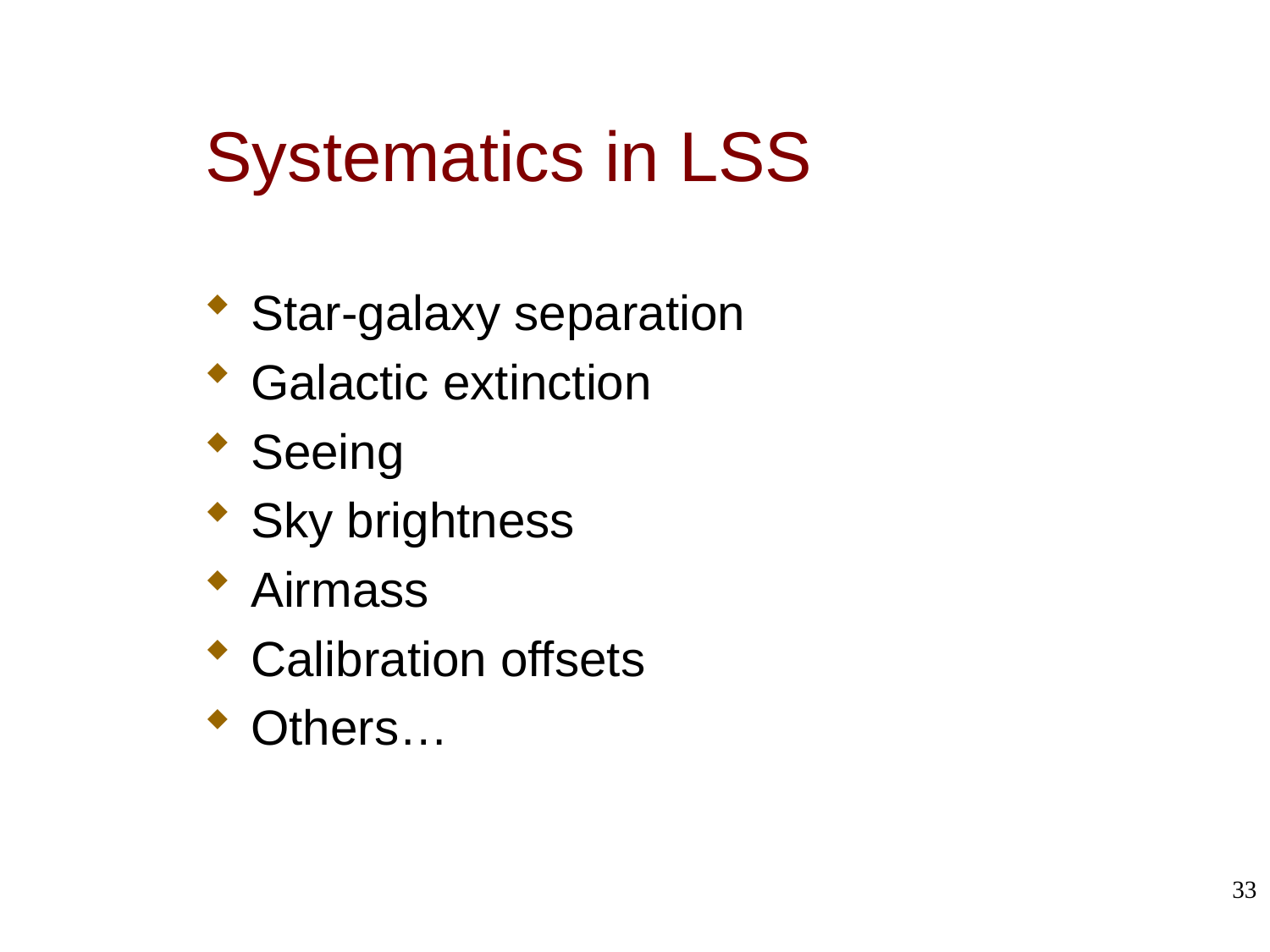

# Systematics in LSS
Star-galaxy separation
Galactic extinction
Seeing
Sky brightness
Airmass
Calibration offsets
Others…
33